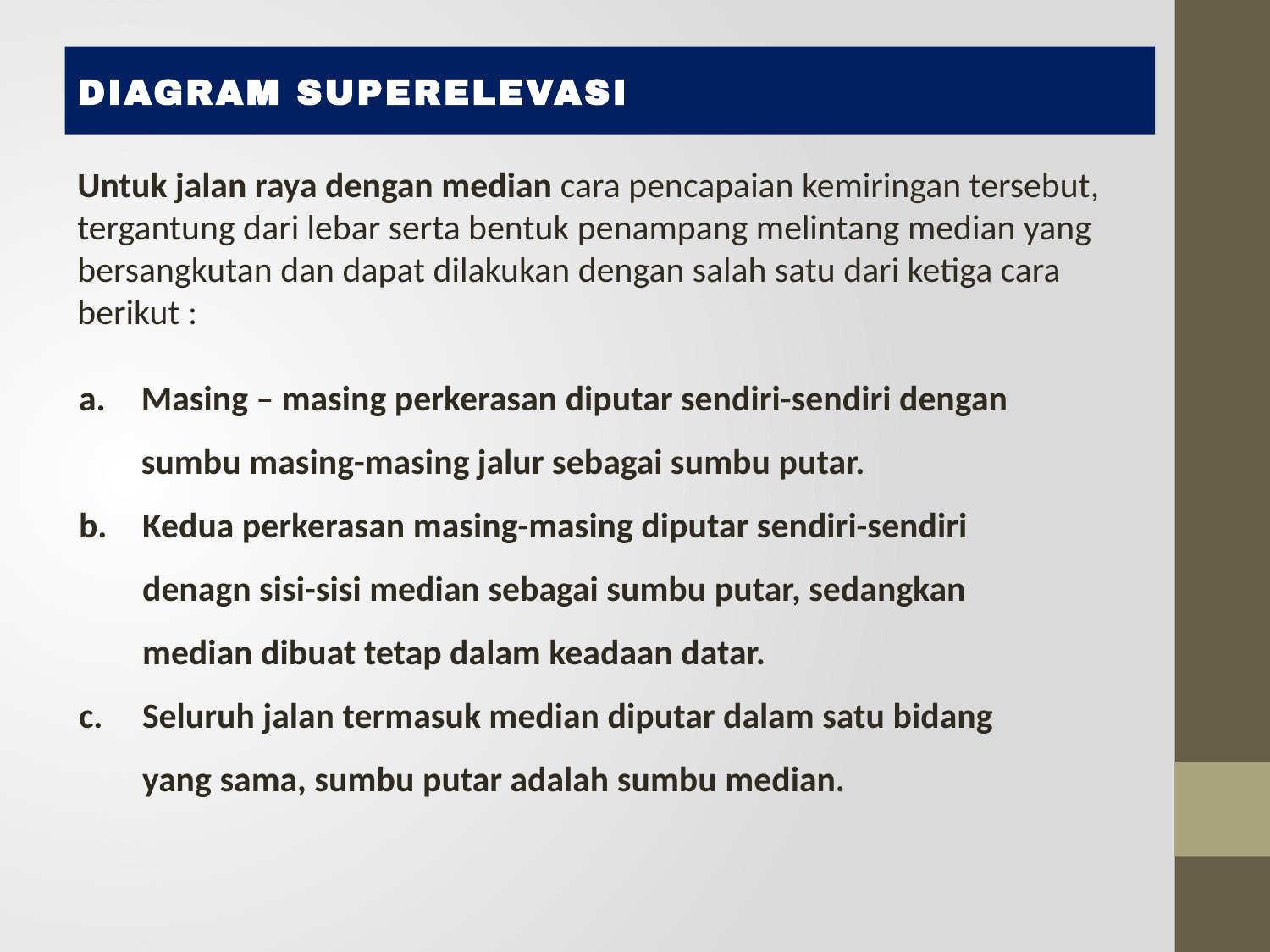

# DIAGRAM SUPERELEVASI
Untuk jalan raya dengan median cara pencapaian kemiringan tersebut, tergantung dari lebar serta bentuk penampang melintang median yang bersangkutan dan dapat dilakukan dengan salah satu dari ketiga cara berikut :
Masing – masing perkerasan diputar sendiri-sendiri dengan sumbu masing-masing jalur sebagai sumbu putar.
Kedua perkerasan masing-masing diputar sendiri-sendiri denagn sisi-sisi median sebagai sumbu putar, sedangkan median dibuat tetap dalam keadaan datar.
Seluruh jalan termasuk median diputar dalam satu bidang yang sama, sumbu putar adalah sumbu median.